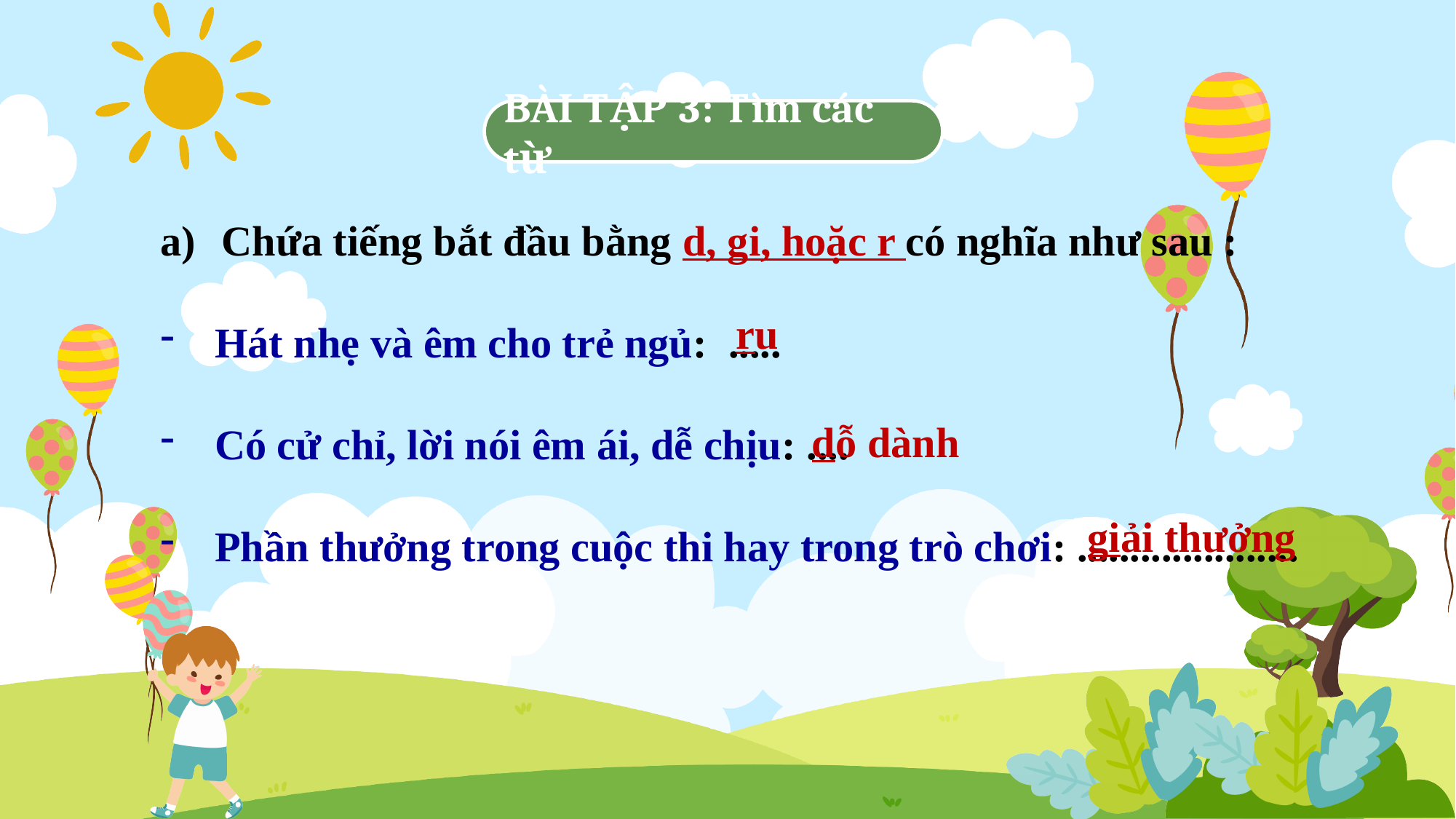

BÀI TẬP 3: Tìm các từ
Chứa tiếng bắt đầu bằng d, gi, hoặc r có nghĩa như sau :

Hát nhẹ và êm cho trẻ ngủ:  .....

Có cử chỉ, lời nói êm ái, dễ chịu: ....

Phần thưởng trong cuộc thi hay trong trò chơi: .....................
ru
dỗ dành
giải thưởng